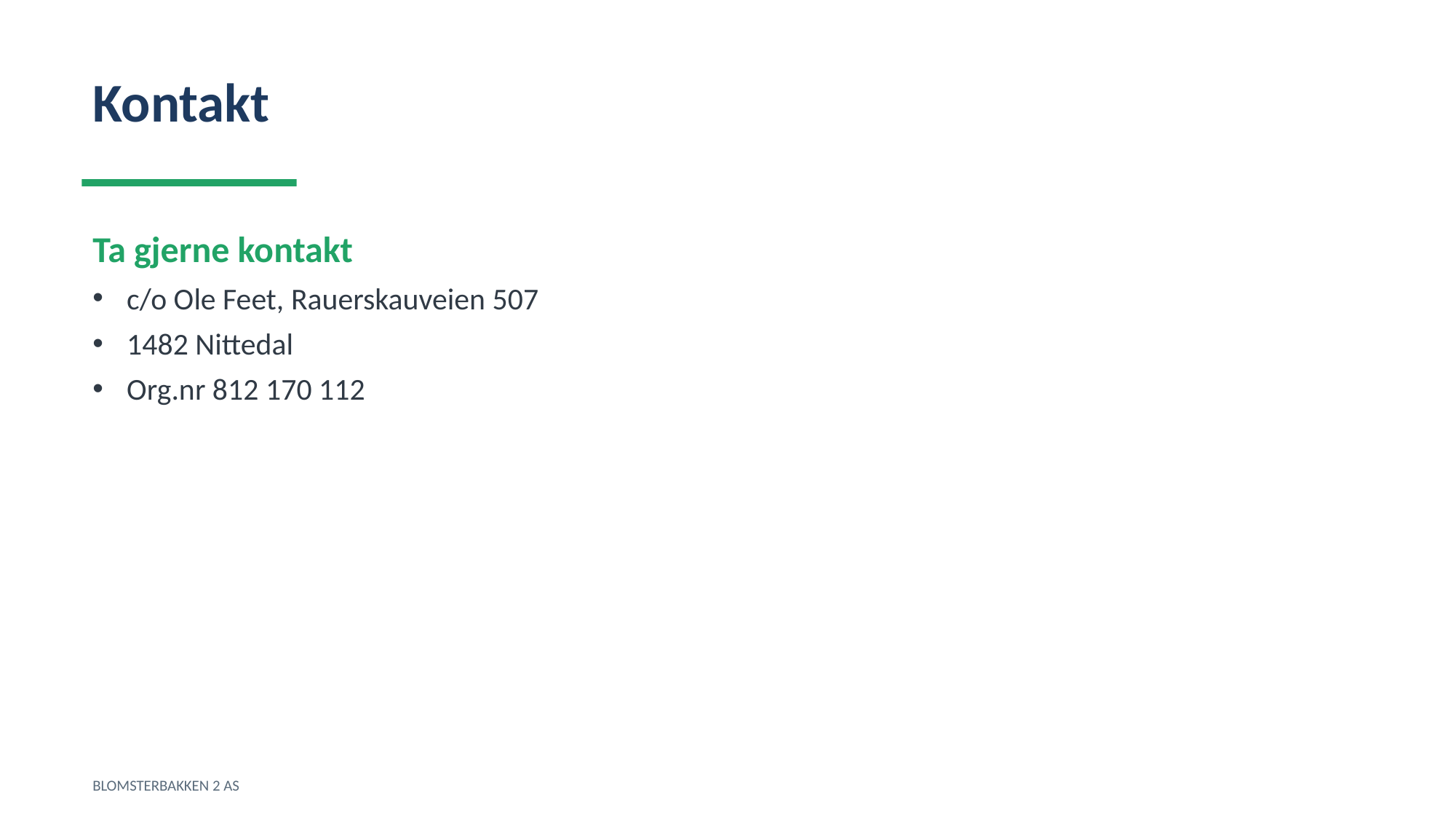

Kontakt

Ta gjerne kontakt
c/o Ole Feet, Rauerskauveien 507
1482 Nittedal
Org.nr 812 170 112
BLOMSTERBAKKEN 2 AS